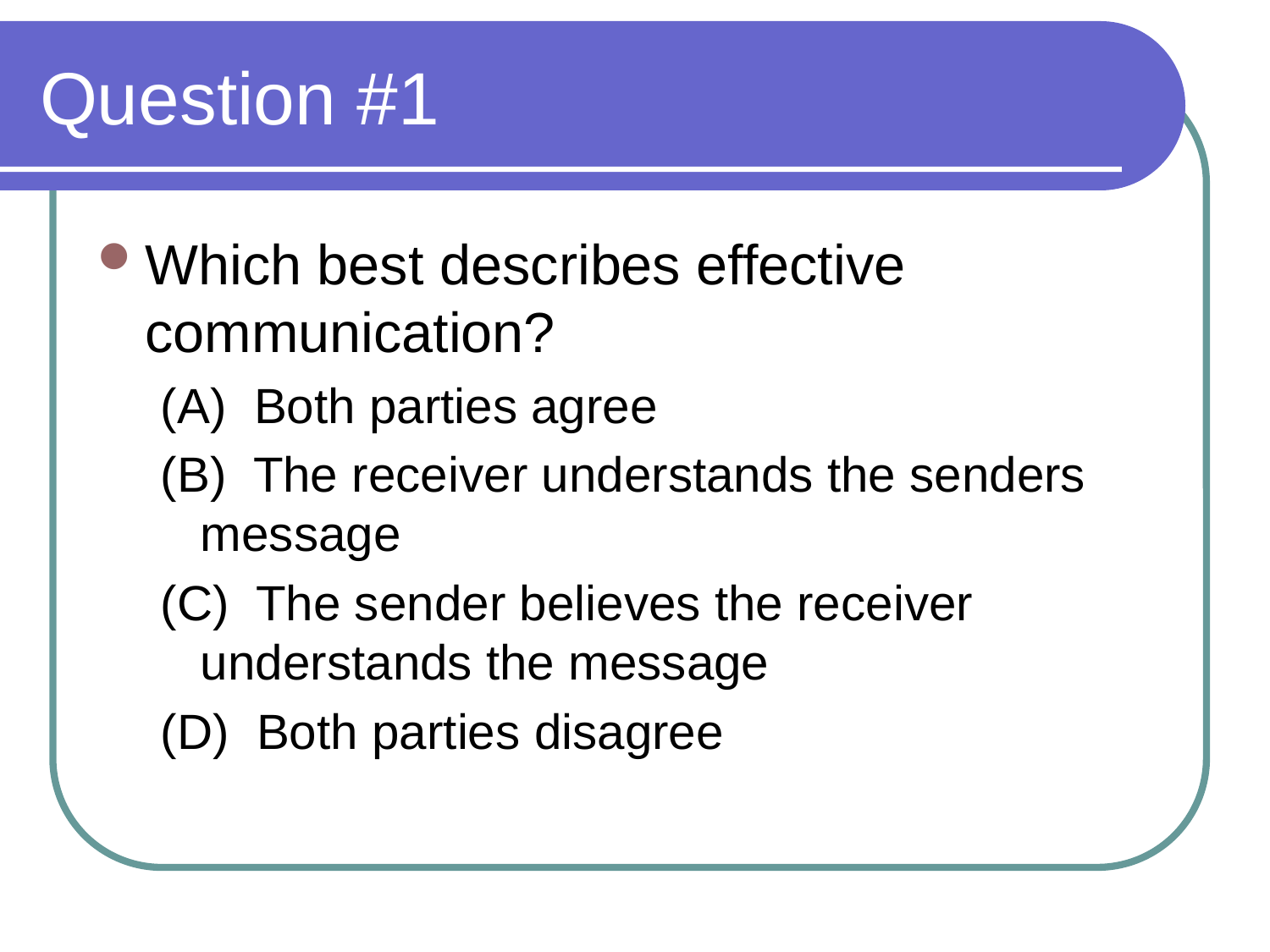

# Question #1
Which best describes effective communication?
(A)  Both parties agree
(B)  The receiver understands the senders message
(C)  The sender believes the receiver understands the message
(D)  Both parties disagree